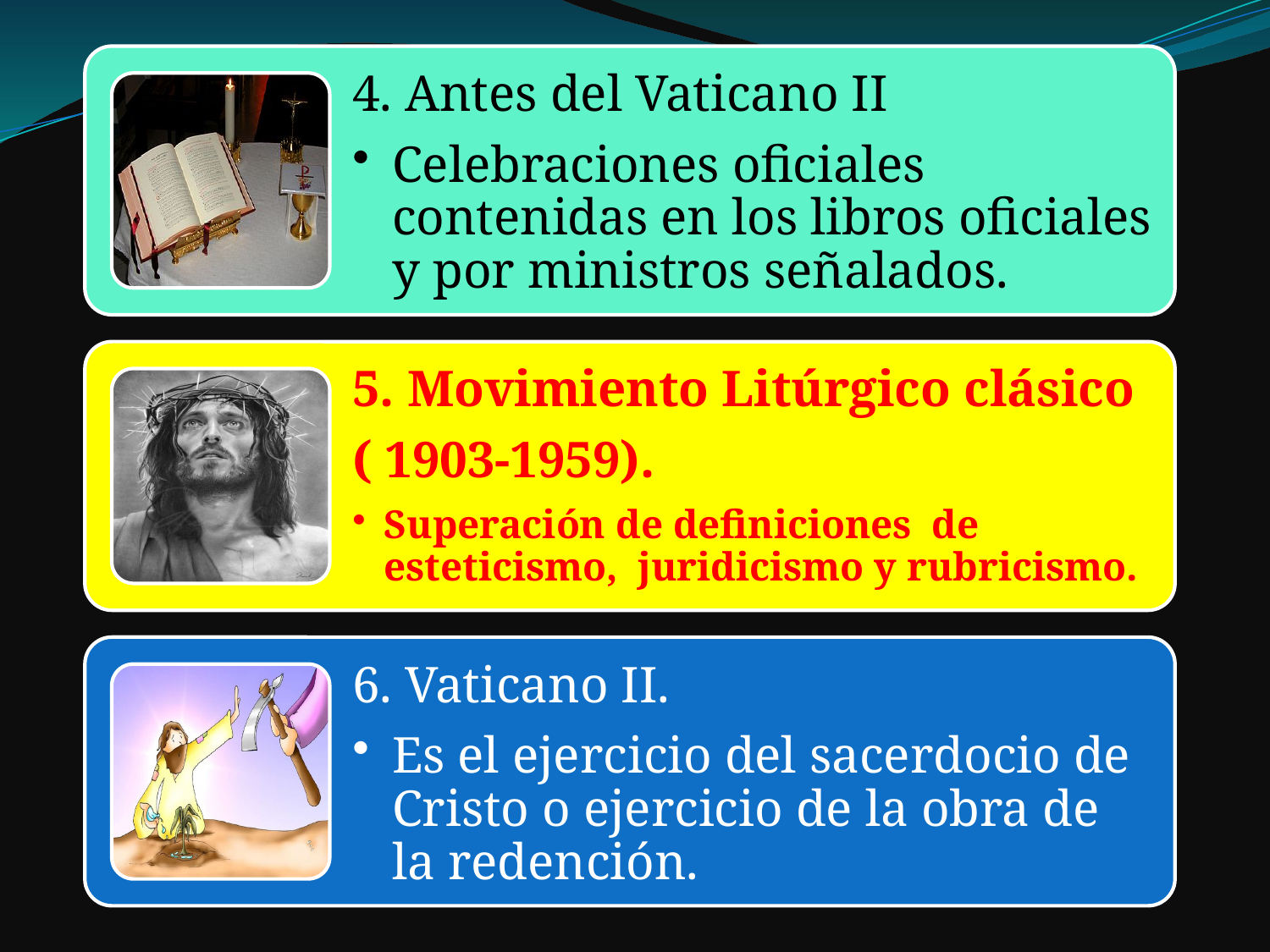

4. Antes del Vaticano II
Celebraciones oficiales contenidas en los libros oficiales y por ministros señalados.
5. Movimiento Litúrgico clásico
( 1903-1959).
Superación de definiciones  de esteticismo,  juridicismo y rubricismo.
6. Vaticano II.
Es el ejercicio del sacerdocio de Cristo o ejercicio de la obra de la redención.